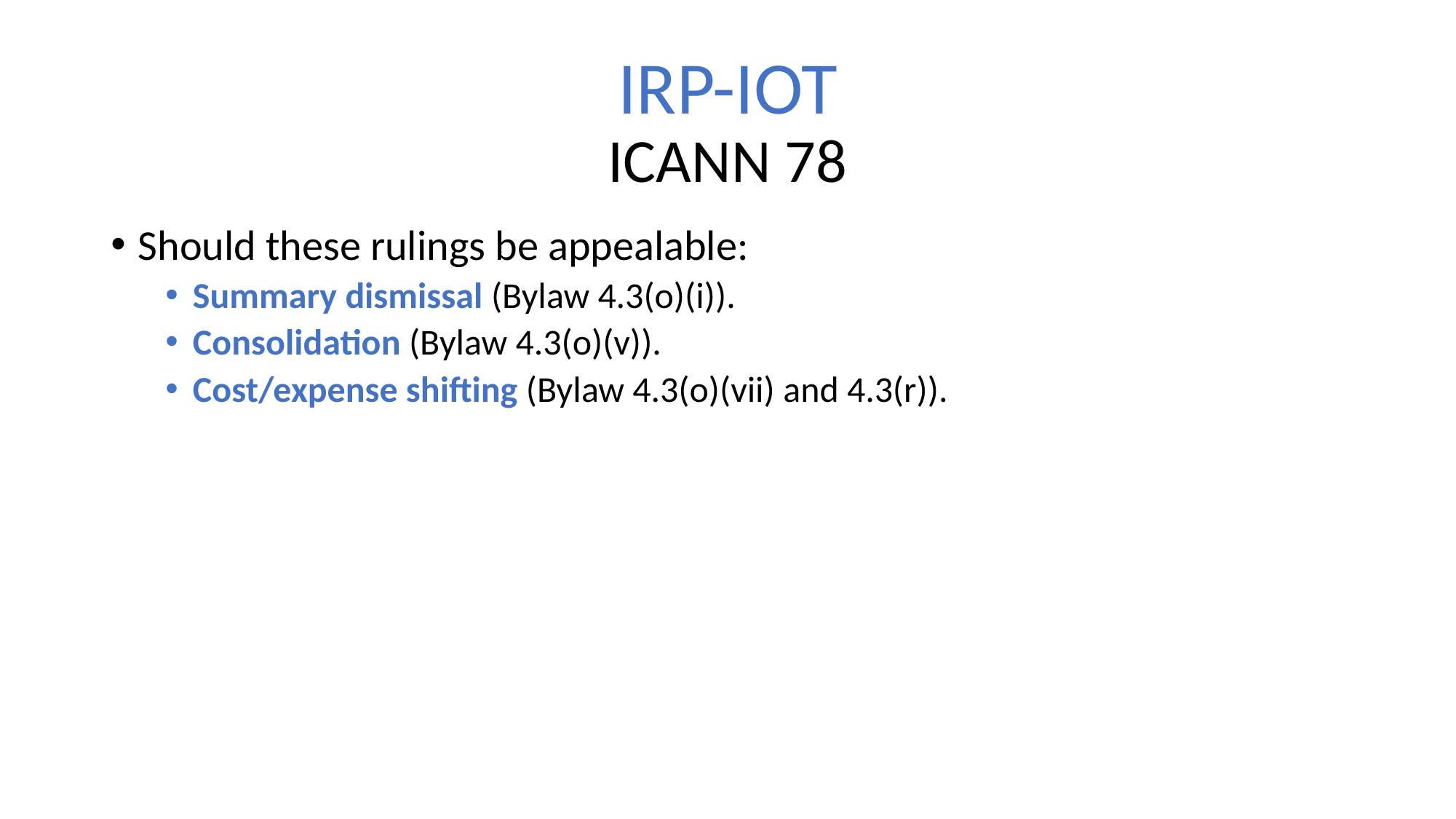

# IRP-IOT ICANN 78
Should these rulings be appealable:
Summary dismissal (Bylaw 4.3(o)(i)).
Consolidation (Bylaw 4.3(o)(v)).
Cost/expense shifting (Bylaw 4.3(o)(vii) and 4.3(r)).